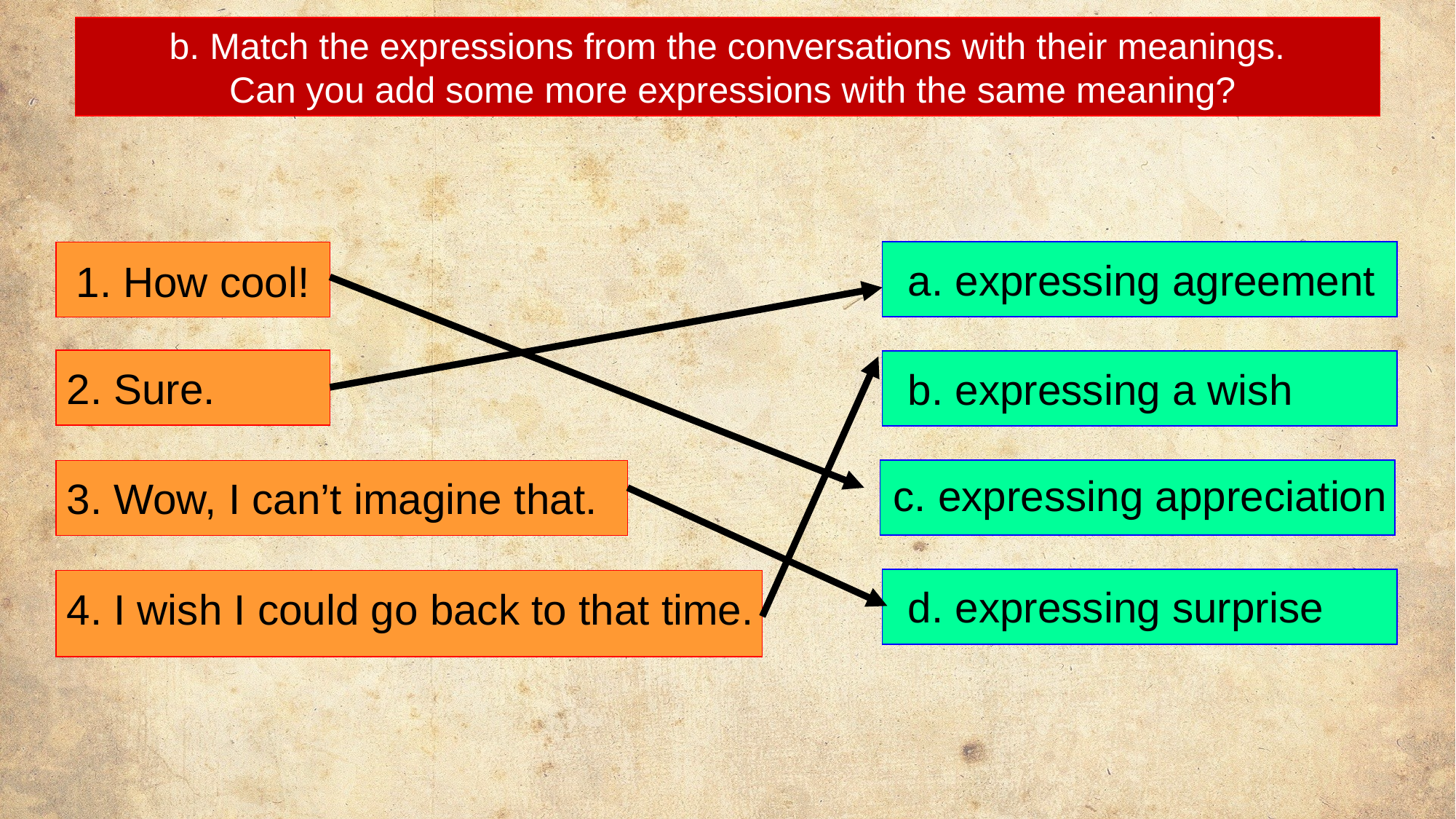

b. Match the expressions from the conversations with their meanings.
 Can you add some more expressions with the same meaning?

a. expressing agreement

1. How cool!

2. Sure.

b. expressing a wish

c. expressing appreciation

3. Wow, I can’t imagine that.

d. expressing surprise

4. I wish I could go back to that time.